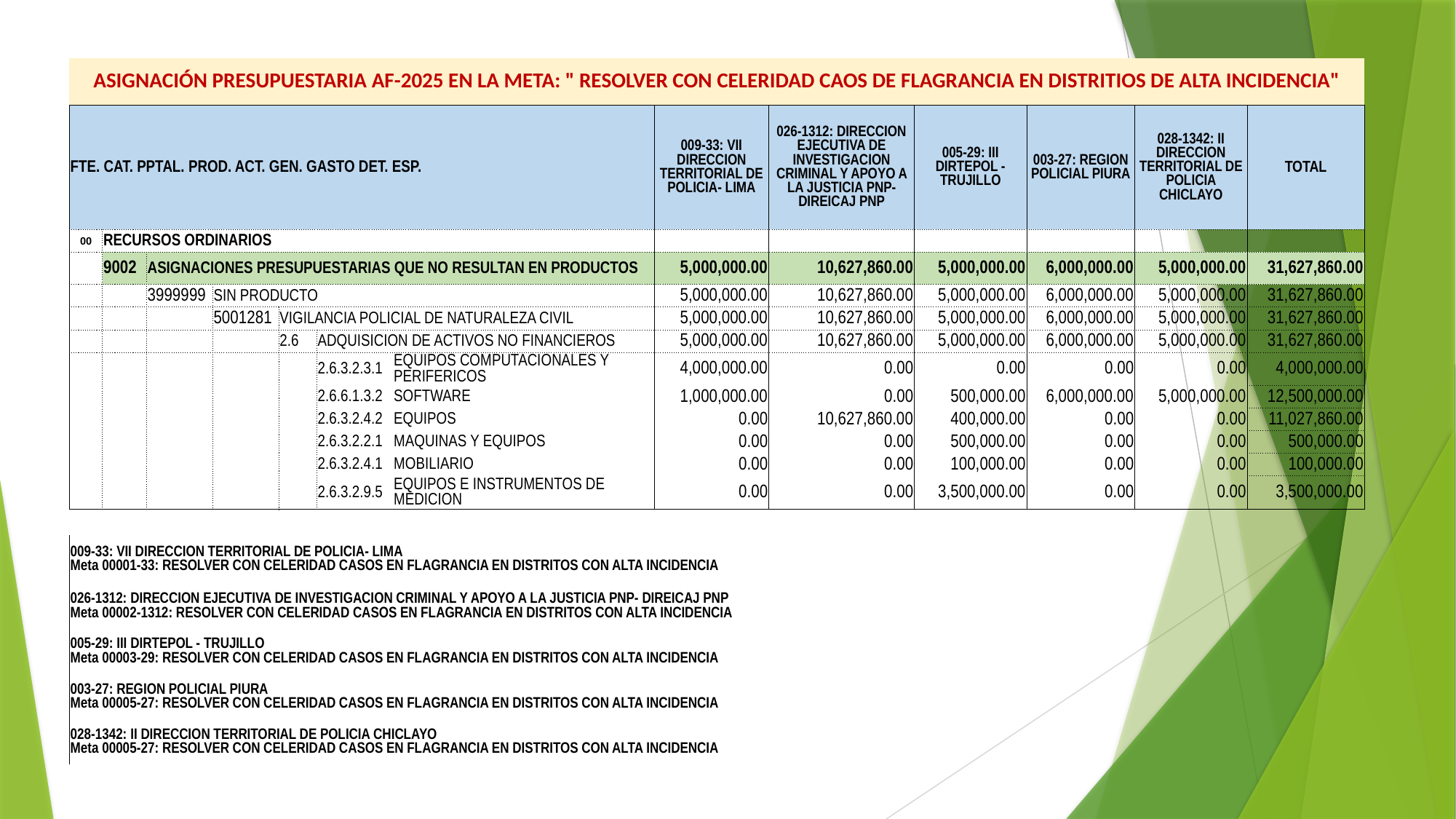

| ASIGNACIÓN PRESUPUESTARIA AF-2025 EN LA META: " RESOLVER CON CELERIDAD CAOS DE FLAGRANCIA EN DISTRITIOS DE ALTA INCIDENCIA" |  |  |  |  |  |  |  |  |  |  |  |  |
| --- | --- | --- | --- | --- | --- | --- | --- | --- | --- | --- | --- | --- |
| FTE. CAT. PPTAL. PROD. ACT. GEN. GASTO DET. ESP. |  |  |  |  |  |  | 009-33: VII DIRECCION TERRITORIAL DE POLICIA- LIMA | 026-1312: DIRECCION EJECUTIVA DE INVESTIGACION CRIMINAL Y APOYO A LA JUSTICIA PNP- DIREICAJ PNP | 005-29: III DIRTEPOL - TRUJILLO | 003-27: REGION POLICIAL PIURA | 028-1342: II DIRECCION TERRITORIAL DE POLICIA CHICLAYO | TOTAL |
| 00 | RECURSOS ORDINARIOS |  |  |  |  |  |  |  |  |  |  |  |
|  | 9002 | ASIGNACIONES PRESUPUESTARIAS QUE NO RESULTAN EN PRODUCTOS |  |  |  |  | 5,000,000.00 | 10,627,860.00 | 5,000,000.00 | 6,000,000.00 | 5,000,000.00 | 31,627,860.00 |
|  |  | 3999999 | SIN PRODUCTO |  |  |  | 5,000,000.00 | 10,627,860.00 | 5,000,000.00 | 6,000,000.00 | 5,000,000.00 | 31,627,860.00 |
|  |  |  | 5001281 | VIGILANCIA POLICIAL DE NATURALEZA CIVIL |  |  | 5,000,000.00 | 10,627,860.00 | 5,000,000.00 | 6,000,000.00 | 5,000,000.00 | 31,627,860.00 |
|  |  |  |  | 2.6 | ADQUISICION DE ACTIVOS NO FINANCIEROS |  | 5,000,000.00 | 10,627,860.00 | 5,000,000.00 | 6,000,000.00 | 5,000,000.00 | 31,627,860.00 |
|  |  |  |  |  | 2.6.3.2.3.1 | EQUIPOS COMPUTACIONALES Y PERIFERICOS | 4,000,000.00 | 0.00 | 0.00 | 0.00 | 0.00 | 4,000,000.00 |
|  |  |  |  |  | 2.6.6.1.3.2 | SOFTWARE | 1,000,000.00 | 0.00 | 500,000.00 | 6,000,000.00 | 5,000,000.00 | 12,500,000.00 |
|  |  |  |  |  | 2.6.3.2.4.2 | EQUIPOS | 0.00 | 10,627,860.00 | 400,000.00 | 0.00 | 0.00 | 11,027,860.00 |
|  |  |  |  |  | 2.6.3.2.2.1 | MAQUINAS Y EQUIPOS | 0.00 | 0.00 | 500,000.00 | 0.00 | 0.00 | 500,000.00 |
|  |  |  |  |  | 2.6.3.2.4.1 | MOBILIARIO | 0.00 | 0.00 | 100,000.00 | 0.00 | 0.00 | 100,000.00 |
|  |  |  |  |  | 2.6.3.2.9.5 | EQUIPOS E INSTRUMENTOS DE MEDICION | 0.00 | 0.00 | 3,500,000.00 | 0.00 | 0.00 | 3,500,000.00 |
|  |  |  |  |  |  |  |  |  |  |  |  |  |
| 009-33: VII DIRECCION TERRITORIAL DE POLICIA- LIMA Meta 00001-33: RESOLVER CON CELERIDAD CASOS EN FLAGRANCIA EN DISTRITOS CON ALTA INCIDENCIA |  |  |  |  |  |  |  |  |  |  |  |  |
| 026-1312: DIRECCION EJECUTIVA DE INVESTIGACION CRIMINAL Y APOYO A LA JUSTICIA PNP- DIREICAJ PNP Meta 00002-1312: RESOLVER CON CELERIDAD CASOS EN FLAGRANCIA EN DISTRITOS CON ALTA INCIDENCIA |  |  |  |  |  |  |  |  |  |  |  |  |
| 005-29: III DIRTEPOL - TRUJILLO Meta 00003-29: RESOLVER CON CELERIDAD CASOS EN FLAGRANCIA EN DISTRITOS CON ALTA INCIDENCIA |  |  |  |  |  |  |  |  |  |  |  |  |
| 003-27: REGION POLICIAL PIURA Meta 00005-27: RESOLVER CON CELERIDAD CASOS EN FLAGRANCIA EN DISTRITOS CON ALTA INCIDENCIA |  |  |  |  |  |  |  |  |  |  |  |  |
| 028-1342: II DIRECCION TERRITORIAL DE POLICIA CHICLAYO Meta 00005-27: RESOLVER CON CELERIDAD CASOS EN FLAGRANCIA EN DISTRITOS CON ALTA INCIDENCIA |  |  |  |  |  |  |  |  |  |  |  |  |